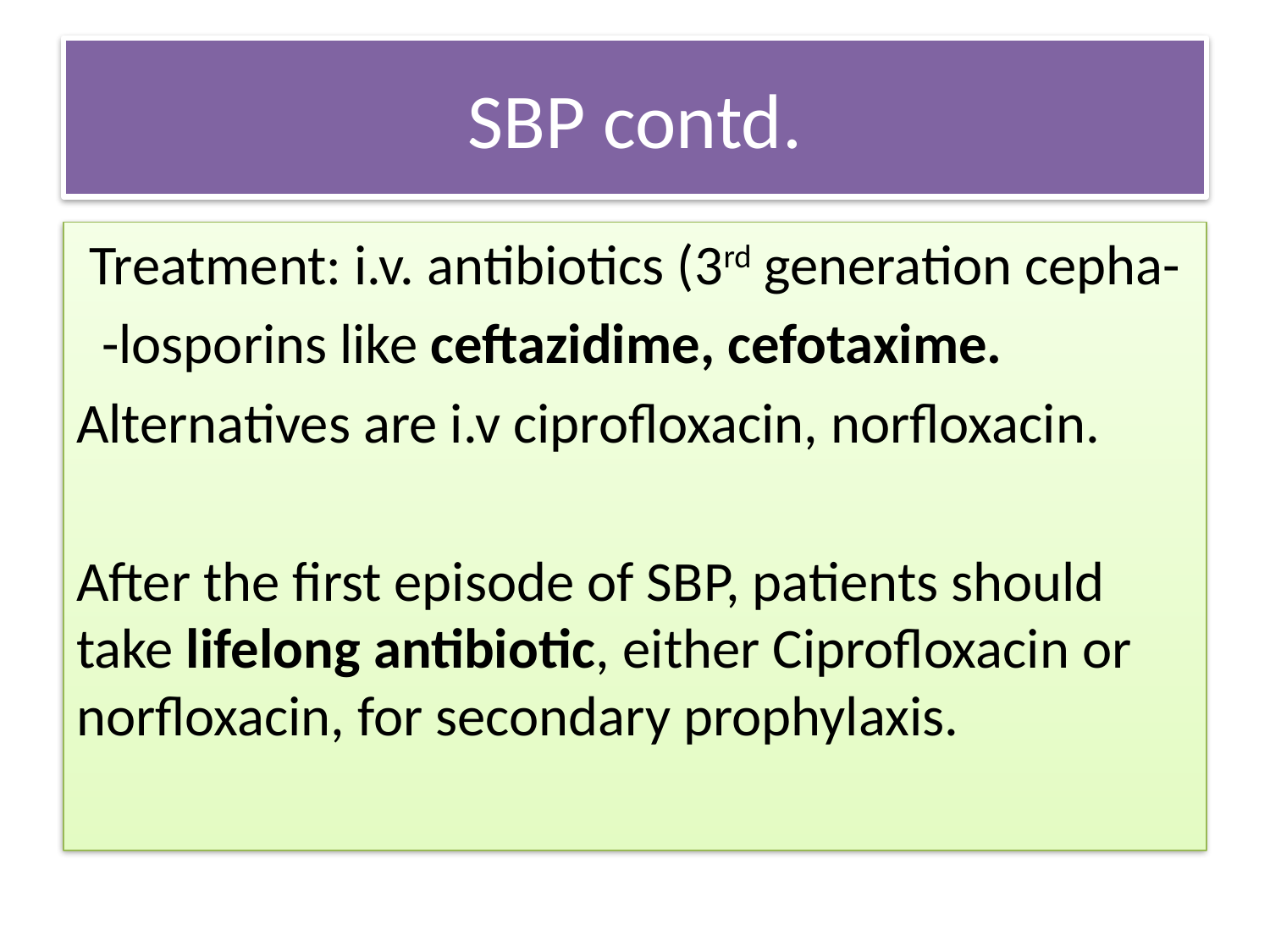

# SBP contd.
 Treatment: i.v. antibiotics (3rd generation cepha-
  -losporins like ceftazidime, cefotaxime.
Alternatives are i.v ciprofloxacin, norfloxacin.

After the first episode of SBP, patients should take lifelong antibiotic, either Ciprofloxacin or norfloxacin, for secondary prophylaxis.